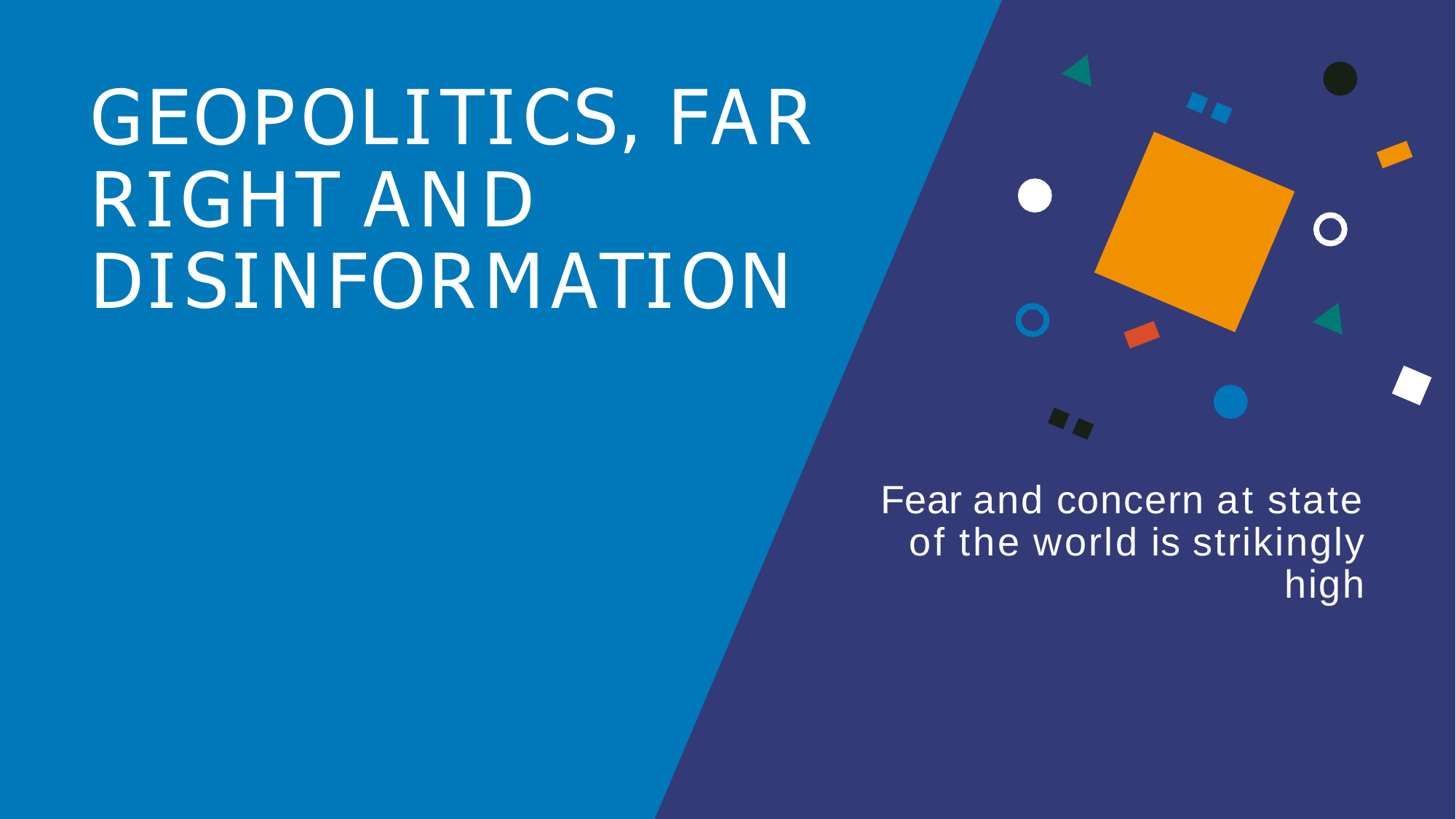

# GEOPOLITICS, FAR RIGHT AND DISINFORMATION
Fear and concern at state of the world is strikingly
high